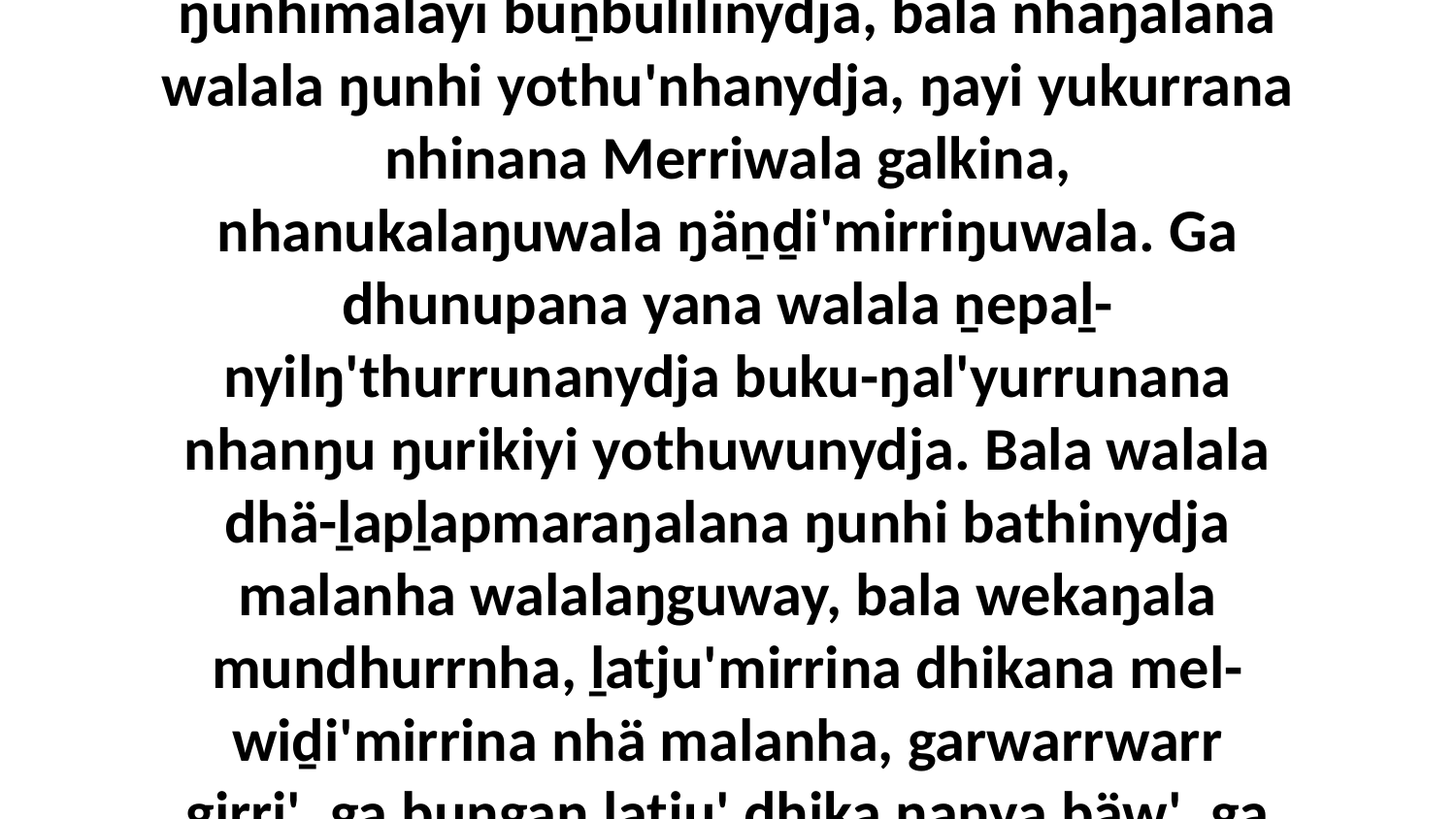

11 bala walala gulŋiyinana dhunupana ŋunhimalayi buṉbulilinydja, bala nhäŋalana walala ŋunhi yothu'nhanydja, ŋayi yukurrana nhinana Merriwala galkina, nhanukalaŋuwala ŋäṉḏi'mirriŋuwala. Ga dhunupana yana walala ṉepaḻ-nyilŋ'thurrunanydja buku-ŋal'yurrunana nhanŋu ŋurikiyi yothuwunydja. Bala walala dhä-ḻapḻapmaraŋalana ŋunhi bathinydja malanha walalaŋguway, bala wekaŋala mundhurrnha, ḻatju'mirrina dhikana mel-wiḏi'mirrina nhä malanha, garwarrwarr girri', ga buŋgan ḻatju' dhika ŋanya bäw', ga weyika ŋämiṉarawuy yäku mer.